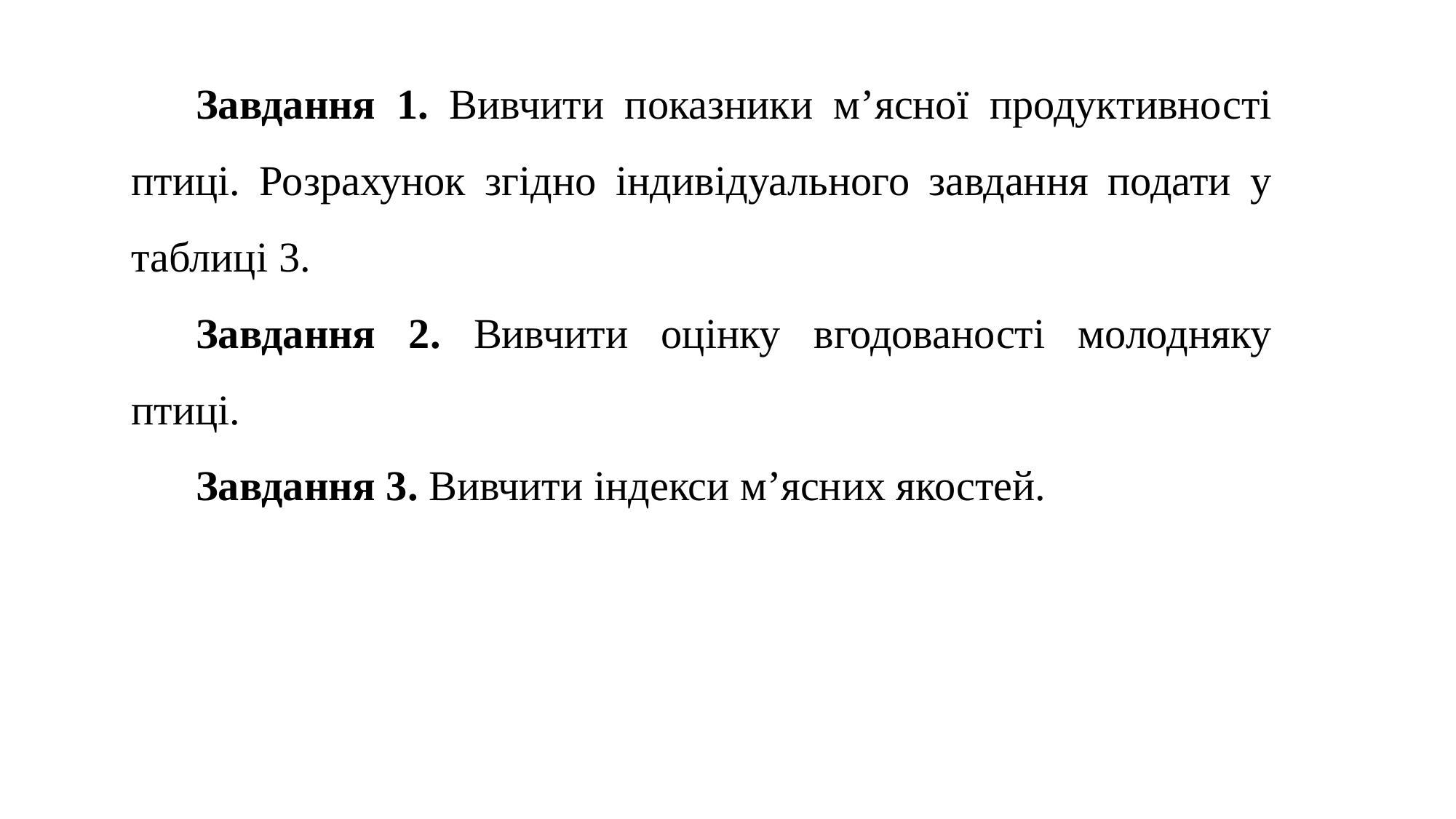

Завдання 1. Вивчити показники м’ясної продуктивності птиці. Розрахунок згідно індивідуального завдання подати у таблиці 3.
Завдання 2. Вивчити оцінку вгодованості молодняку птиці.
Завдання 3. Вивчити індекси м’ясних якостей.